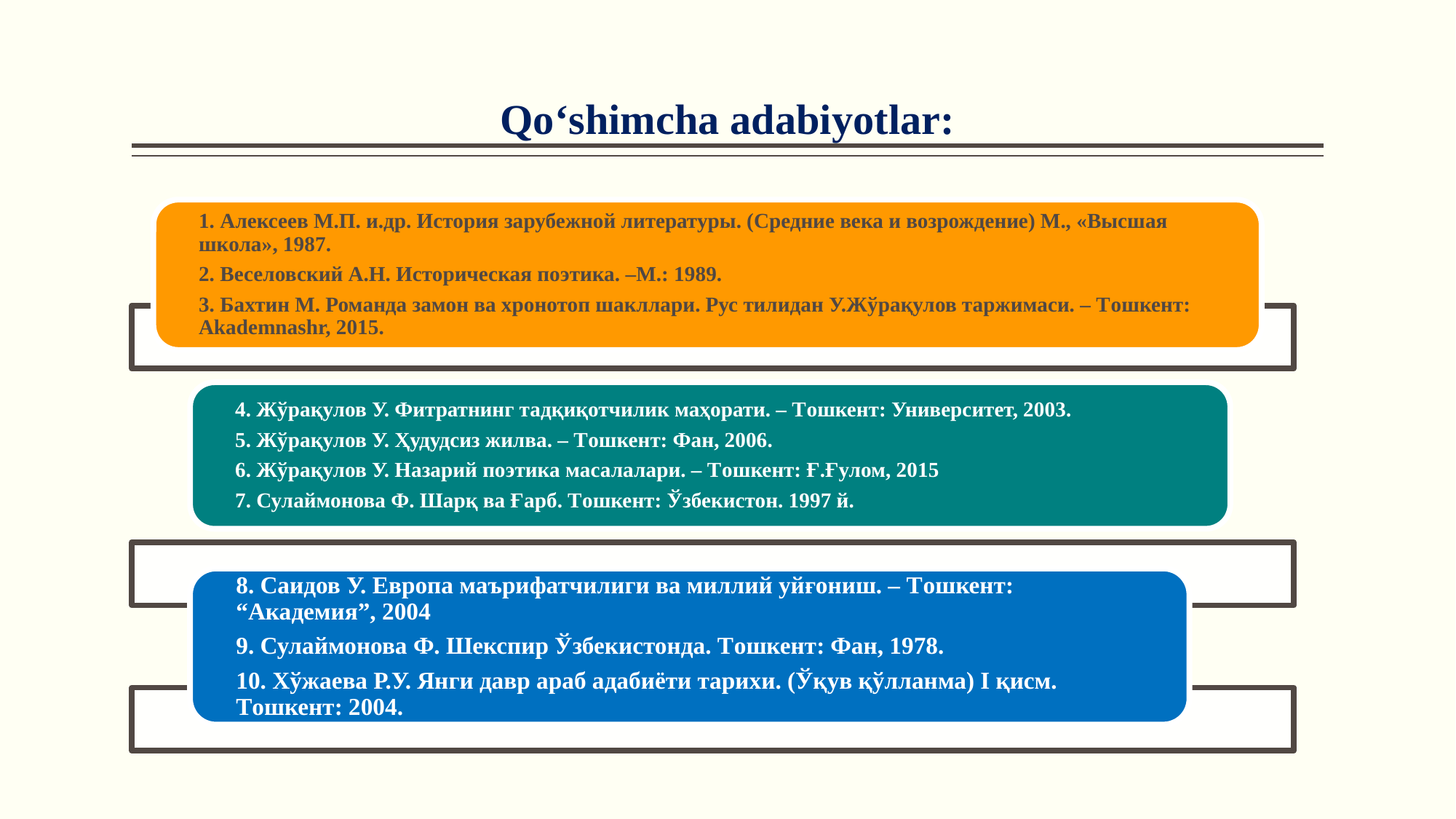

# Qo‘shimcha adabiyotlar:
1. Алексеев М.П. и.др. История зарубежной литературы. (Средние века и возрождение) М., «Высшая школа», 1987.
2. Веселовский А.Н. Историческая поэтика. –М.: 1989.
3. Бахтин М. Романда замон ва хронотоп шакллари. Рус тилидан У.Жўрақулов таржимаси. – Тошкент: Akademnashr, 2015.
4. Жўрақулов У. Фитратнинг тадқиқотчилик маҳорати. – Тошкент: Университет, 2003.
5. Жўрақулов У. Ҳудудсиз жилва. – Тошкент: Фан, 2006.
6. Жўрақулов У. Назарий поэтика масалалари. – Тошкент: Ғ.Ғулом, 2015
7. Сулаймонова Ф. Шарқ ва Ғарб. Тошкент: Ўзбекистон. 1997 й.
8. Саидов У. Европа маърифатчилиги ва миллий уйғониш. – Тошкент: “Академия”, 2004
9. Сулаймонова Ф. Шекспир Ўзбекистонда. Тошкент: Фан, 1978.
10. Хўжаева Р.У. Янги давр араб адабиёти тарихи. (Ўқув қўлланма) I қисм. Тошкент: 2004.